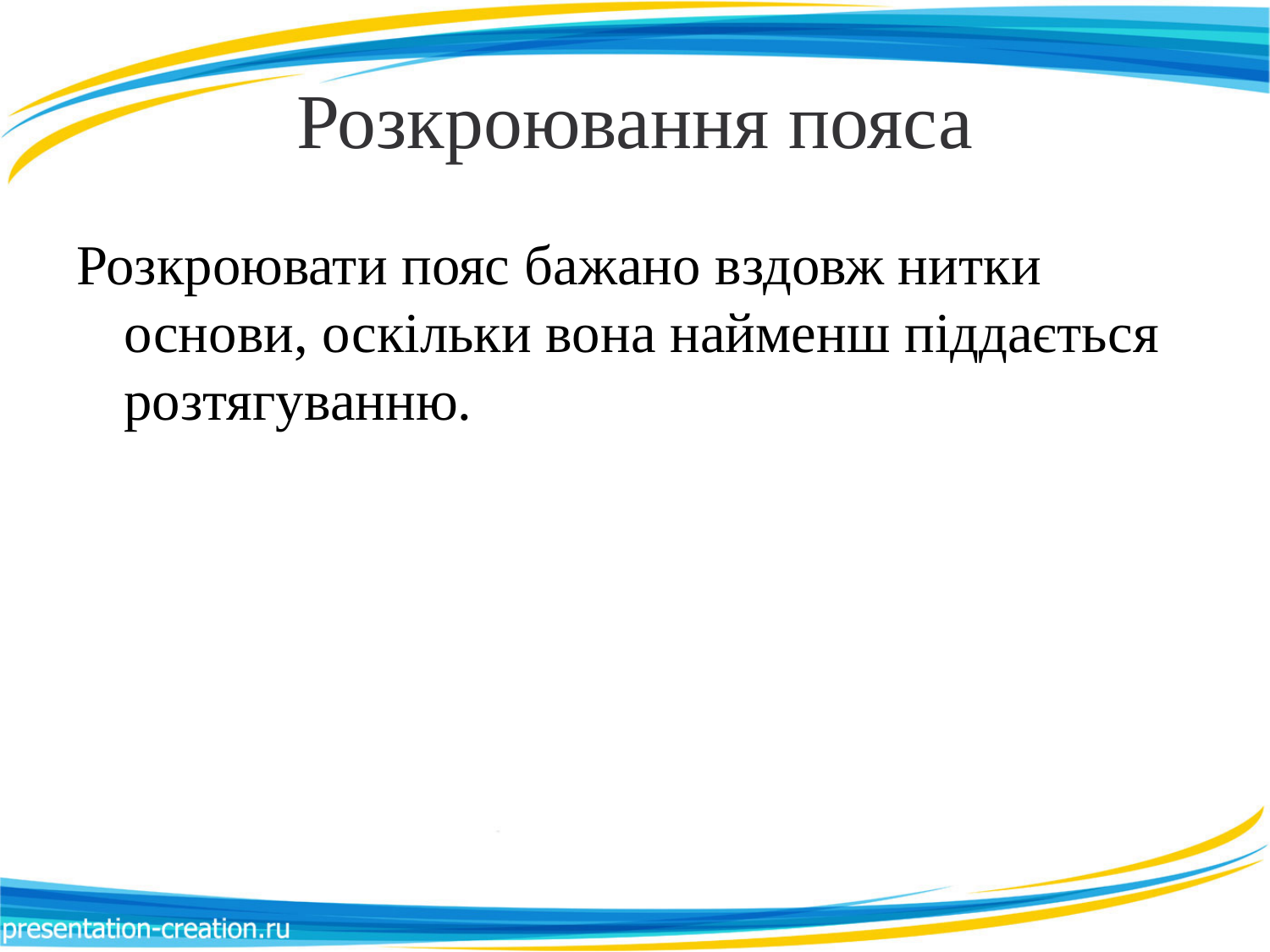

# Розкроювання пояса
Розкроювати пояс бажано вздовж нитки основи, оскільки вона найменш піддається розтягуванню.